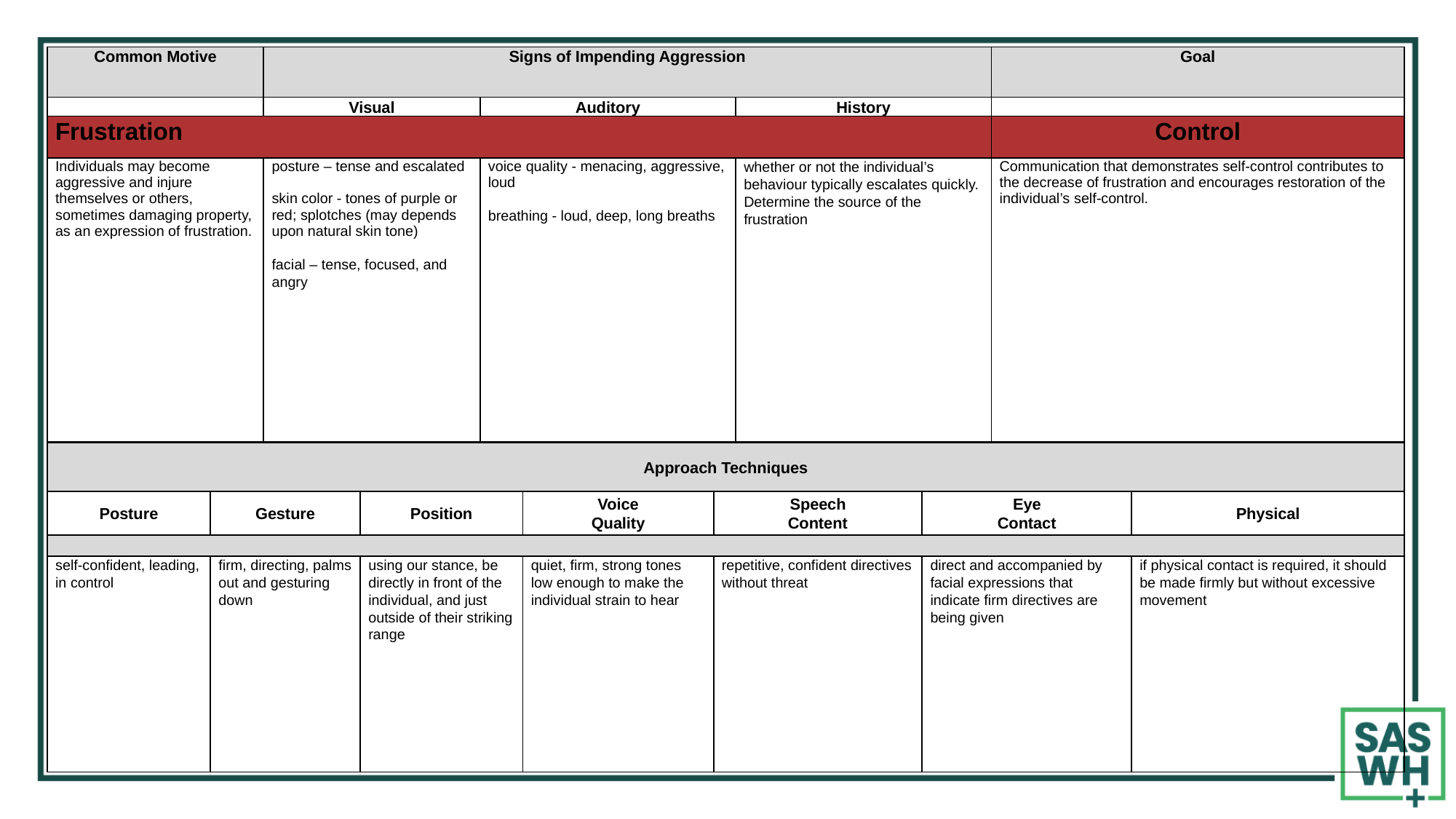

| Common Motive | Signs of Impending Aggression |  |  | Goal |
| --- | --- | --- | --- | --- |
|  | Visual | Auditory | History |  |
| Frustration |  |  |  | Control |
| Individuals may become aggressive and injure themselves or others, sometimes damaging property, as an expression of frustration. | posture – tense and escalated   skin color - tones of purple or red; splotches (may depends upon natural skin tone)   facial – tense, focused, and angry | voice quality - menacing, aggressive, loud   breathing - loud, deep, long breaths | whether or not the individual’s behaviour typically escalates quickly. Determine the source of the frustration | Communication that demonstrates self-control contributes to the decrease of frustration and encourages restoration of the individual’s self-control. |
| Approach Techniques |  |  |  |  |  |  |
| --- | --- | --- | --- | --- | --- | --- |
| Posture | Gesture | Position | Voice Quality | Speech Content | Eye Contact | Physical |
|  |  |  |  |  |  |  |
| self-confident, leading, in control | firm, directing, palms out and gesturing down | using our stance, be directly in front of the individual, and just outside of their striking range | quiet, firm, strong tones low enough to make the individual strain to hear | repetitive, confident directives without threat | direct and accompanied by facial expressions that indicate firm directives are being given | if physical contact is required, it should be made firmly but without excessive movement |